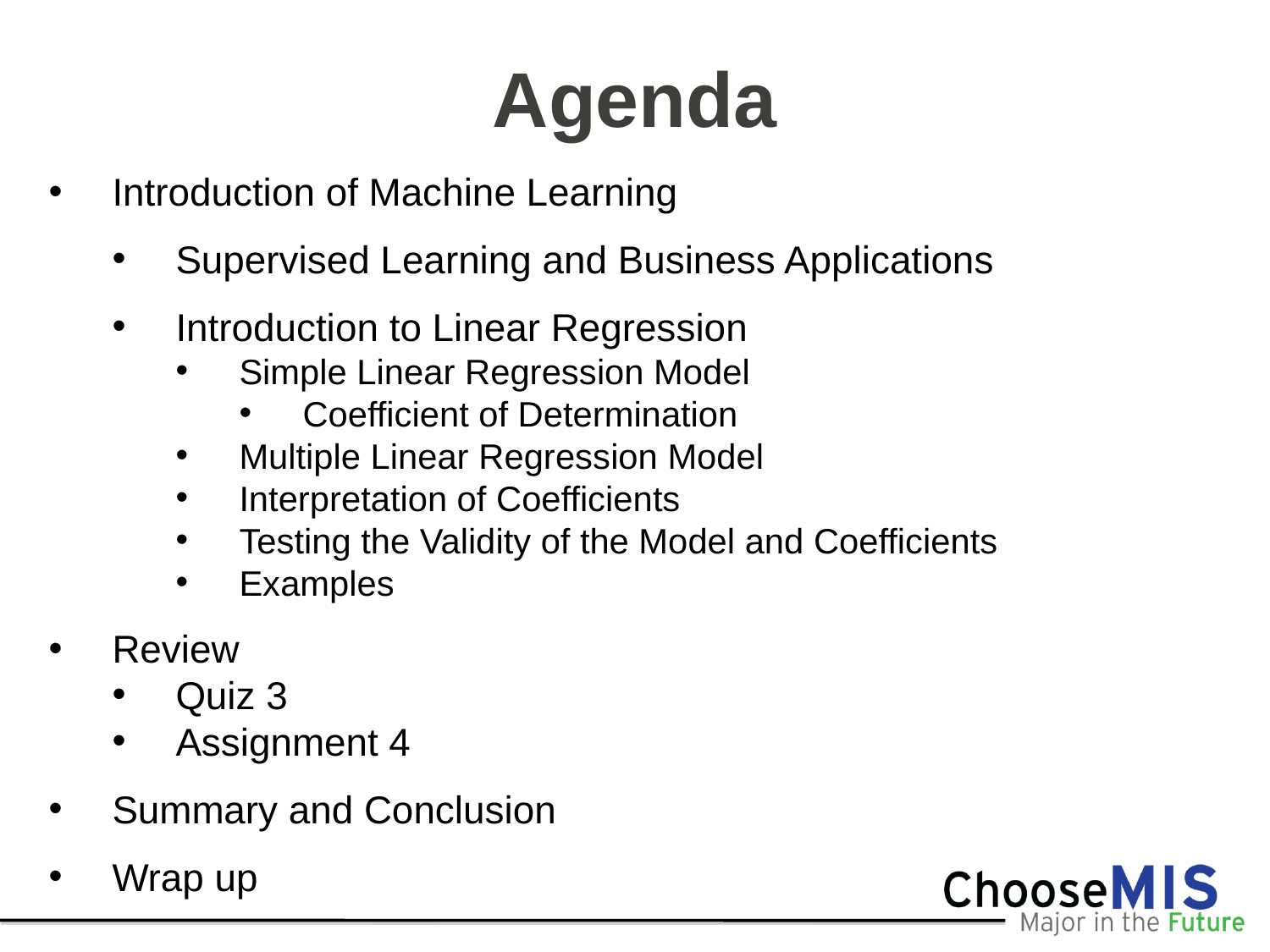

# Agenda
Introduction of Machine Learning

Supervised Learning and Business Applications

Introduction to Linear Regression
Simple Linear Regression Model
Coefficient of Determination
Multiple Linear Regression Model
Interpretation of Coefficients
Testing the Validity of the Model and Coefficients
Examples

Review
Quiz 3
Assignment 4

Summary and Conclusion

Wrap up